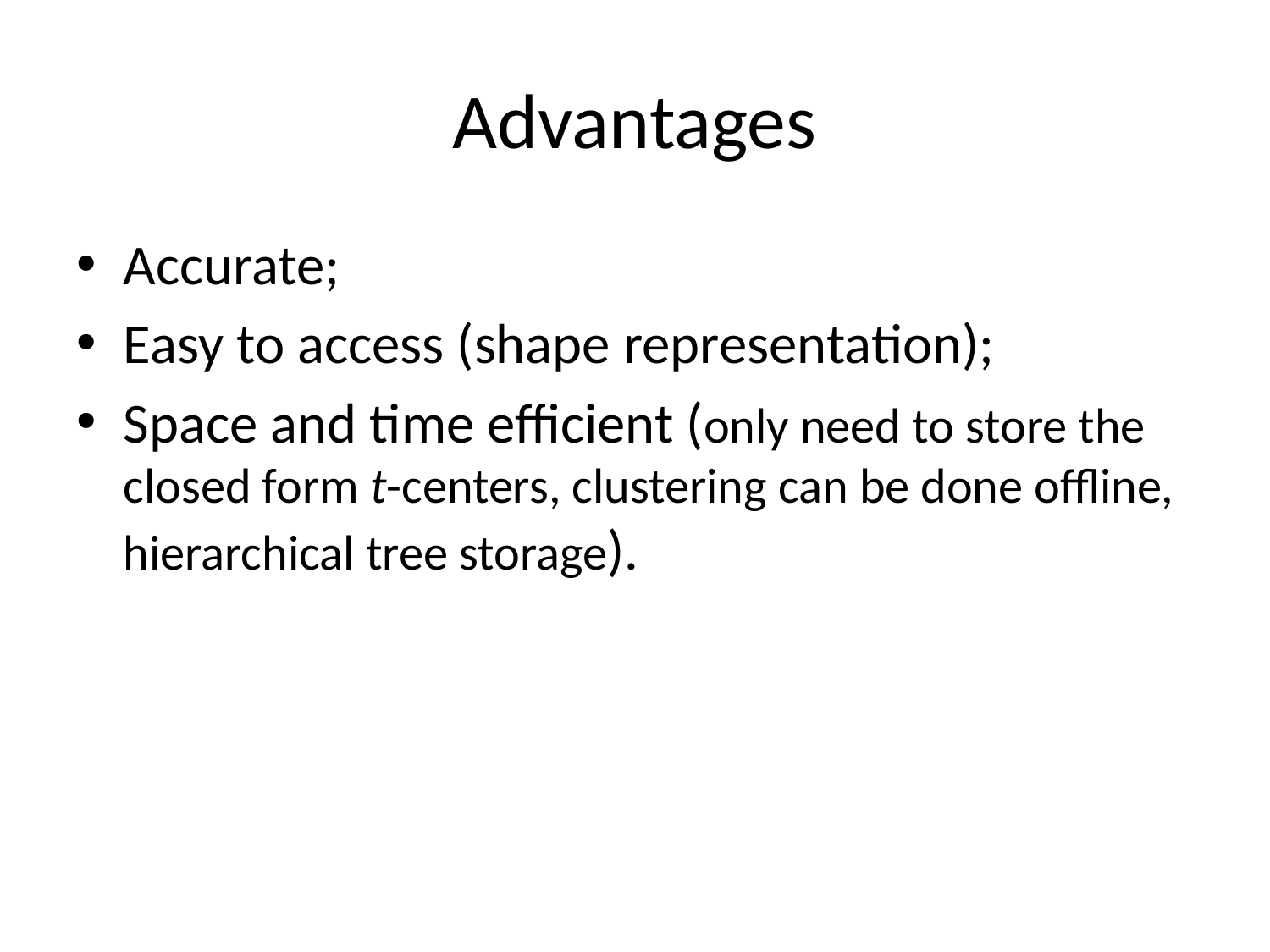

# Advantages
Accurate;
Easy to access (shape representation);
Space and time efficient (only need to store the closed form t-centers, clustering can be done offline, hierarchical tree storage).